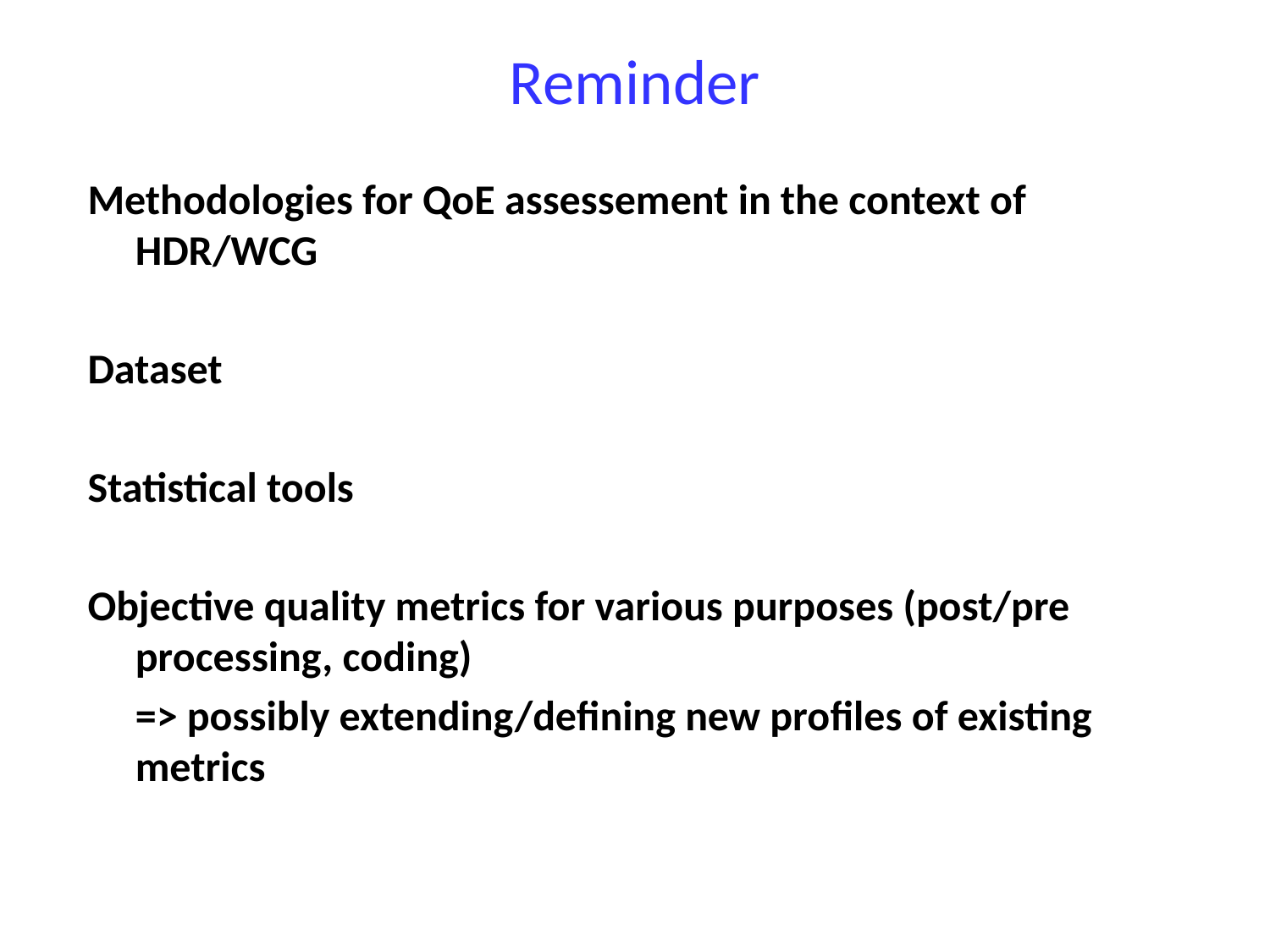

# Reminder
Methodologies for QoE assessement in the context of HDR/WCG

Dataset

Statistical tools

Objective quality metrics for various purposes (post/pre processing, coding)
	=> possibly extending/defining new profiles of existing metrics